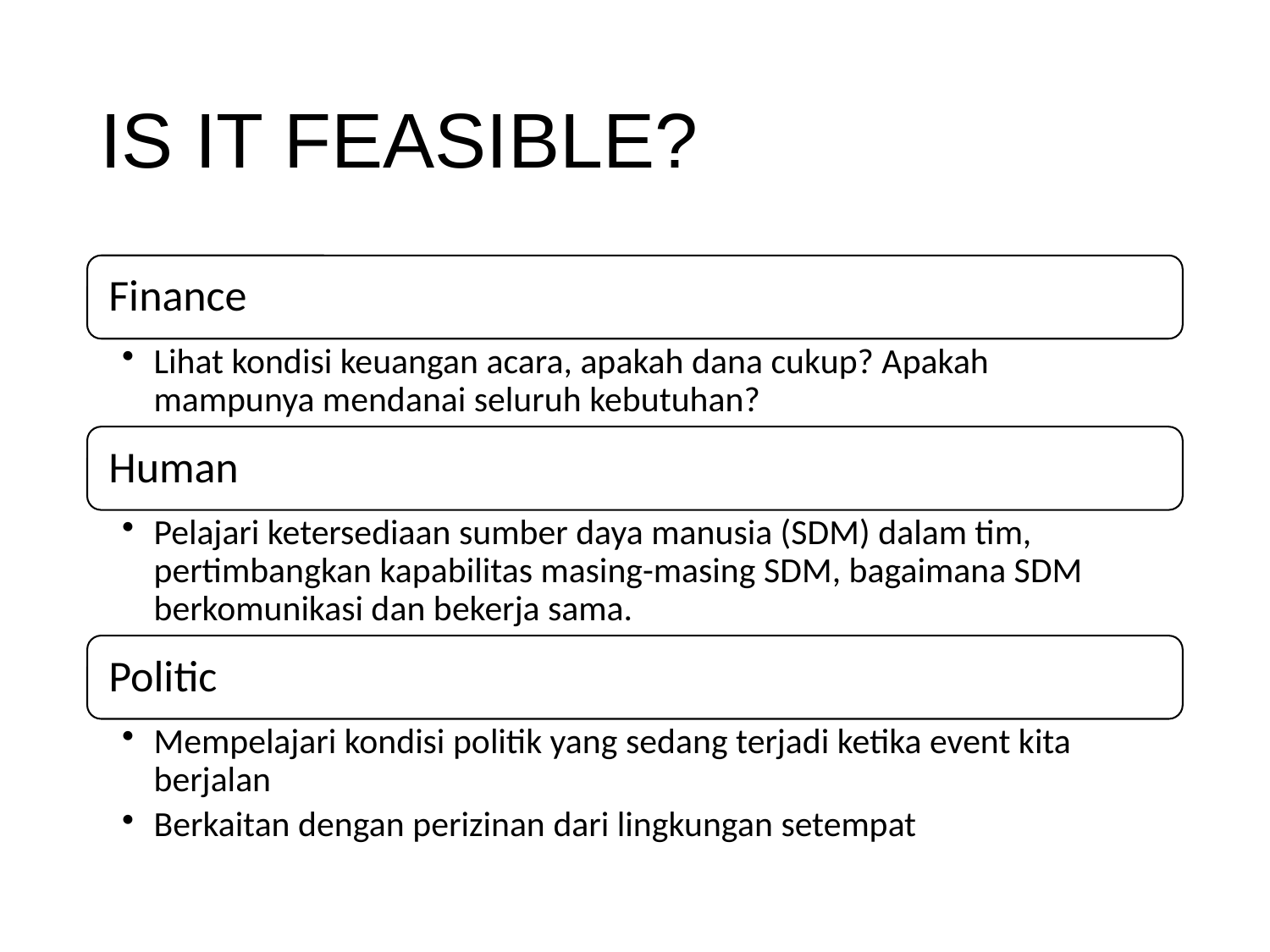

# IS IT FEASIBLE?
Finance
Lihat kondisi keuangan acara, apakah dana cukup? Apakah mampunya mendanai seluruh kebutuhan?
Human
Pelajari ketersediaan sumber daya manusia (SDM) dalam tim, pertimbangkan kapabilitas masing-masing SDM, bagaimana SDM berkomunikasi dan bekerja sama.
Politic
Mempelajari kondisi politik yang sedang terjadi ketika event kita berjalan
Berkaitan dengan perizinan dari lingkungan setempat